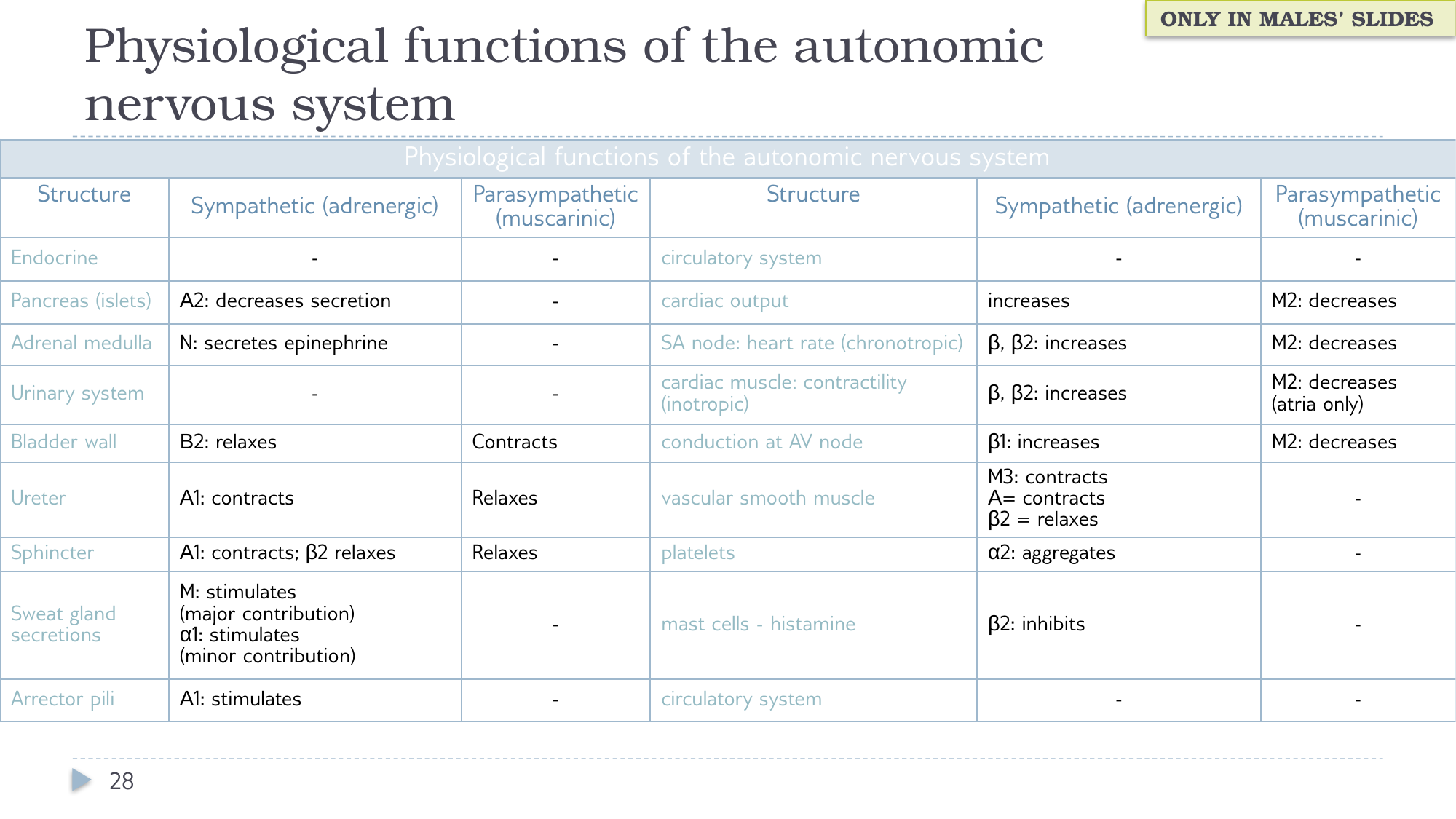

ONLY IN MALES’ SLIDES
# Physiological functions of the autonomic nervous system
| Physiological functions of the autonomic nervous system |  |  |  |  |  |
| --- | --- | --- | --- | --- | --- |
| Structure | Sympathetic (adrenergic) | Parasympathetic (muscarinic) | Structure | Sympathetic (adrenergic) | Parasympathetic (muscarinic) |
| Endocrine | - | - | circulatory system | - | - |
| Pancreas (islets) | Α2: decreases secretion | - | cardiac output | increases | M2: decreases |
| Adrenal medulla | N: secretes epinephrine | - | SA node: heart rate (chronotropic) | β, β2: increases | M2: decreases |
| Urinary system | - | - | cardiac muscle: contractility (inotropic) | β, β2: increases | M2: decreases (atria only) |
| Bladder wall | Β2: relaxes | Contracts | conduction at AV node | β1: increases | M2: decreases |
| Ureter | Α1: contracts | Relaxes | vascular smooth muscle | M3: contracts Α= contracts β2 = relaxes | - |
| Sphincter | Α1: contracts; β2 relaxes | Relaxes | platelets | α2: aggregates | - |
| Sweat gland secretions | M: stimulates (major contribution) α1: stimulates (minor contribution) | - | mast cells - histamine | β2: inhibits | - |
| Arrector pili | Α1: stimulates | - | circulatory system | - | - |
28